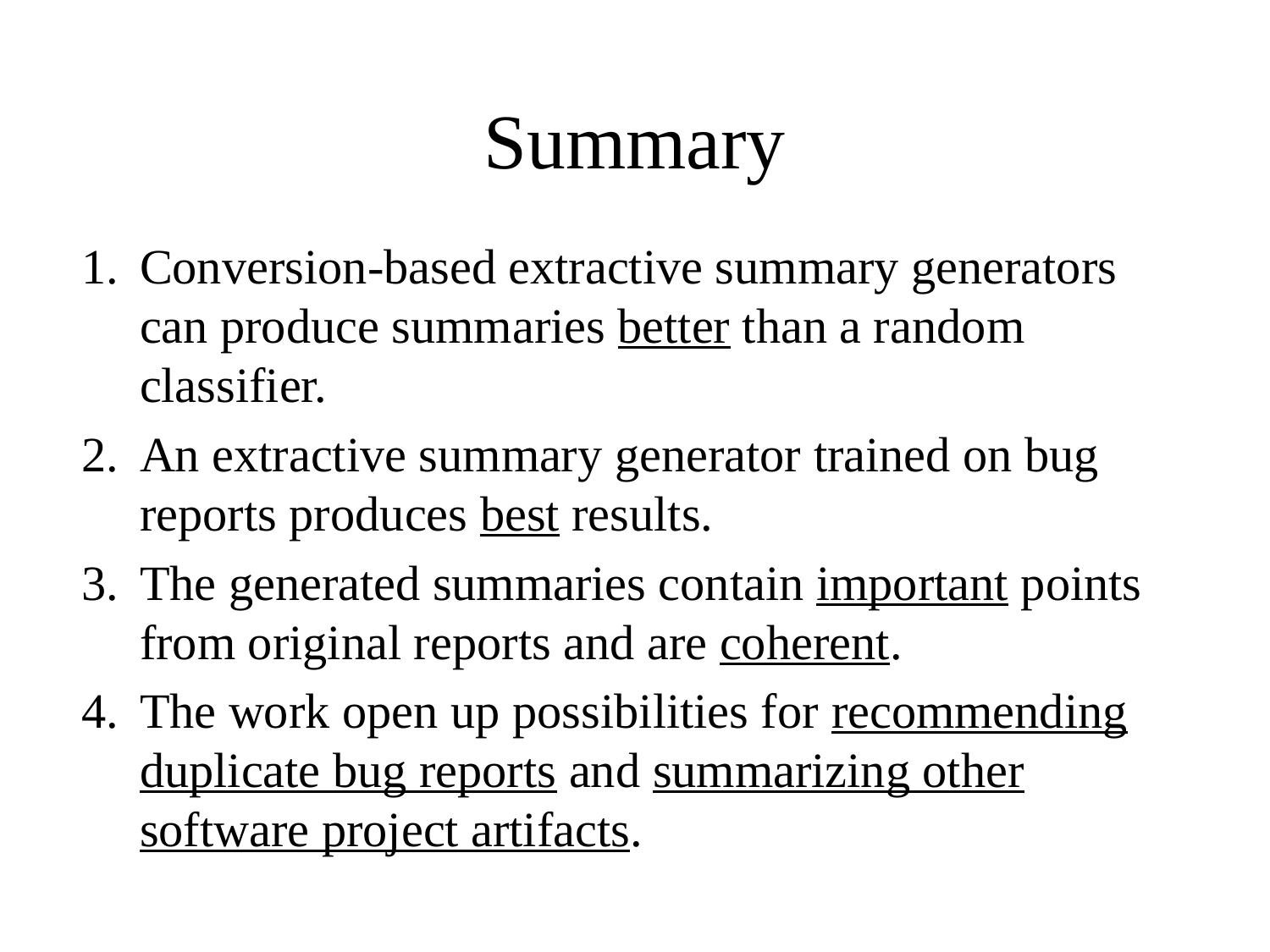

# Summary
Conversion-based extractive summary generators can produce summaries better than a random classifier.
An extractive summary generator trained on bug reports produces best results.
The generated summaries contain important points from original reports and are coherent.
The work open up possibilities for recommending duplicate bug reports and summarizing other software project artifacts.